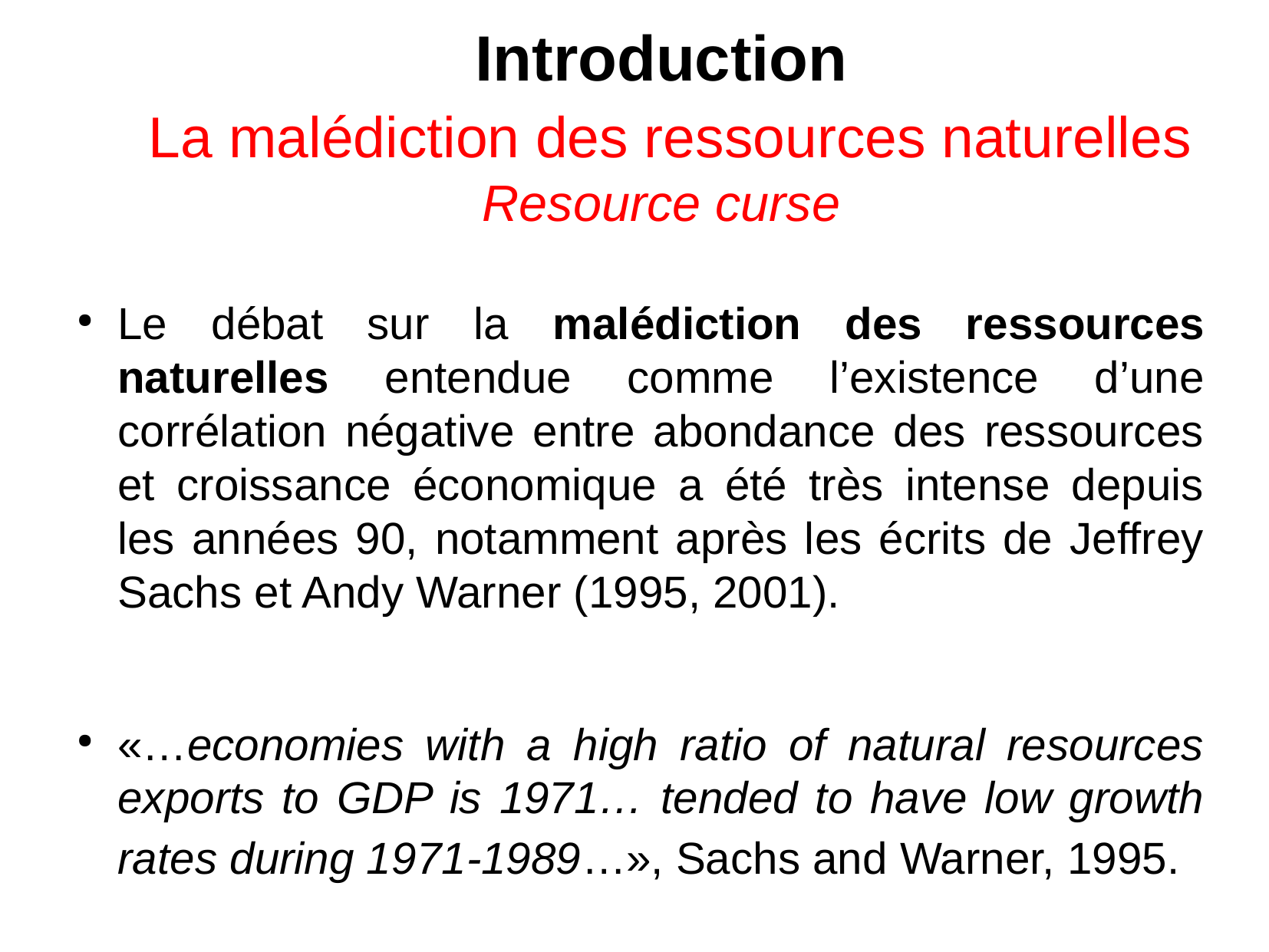

# Introduction La malédiction des ressources naturelles Resource curse
Le débat sur la malédiction des ressources naturelles entendue comme l’existence d’une corrélation négative entre abondance des ressources et croissance économique a été très intense depuis les années 90, notamment après les écrits de Jeffrey Sachs et Andy Warner (1995, 2001).

«…economies with a high ratio of natural resources exports to GDP is 1971… tended to have low growth rates during 1971-1989…», Sachs and Warner, 1995.